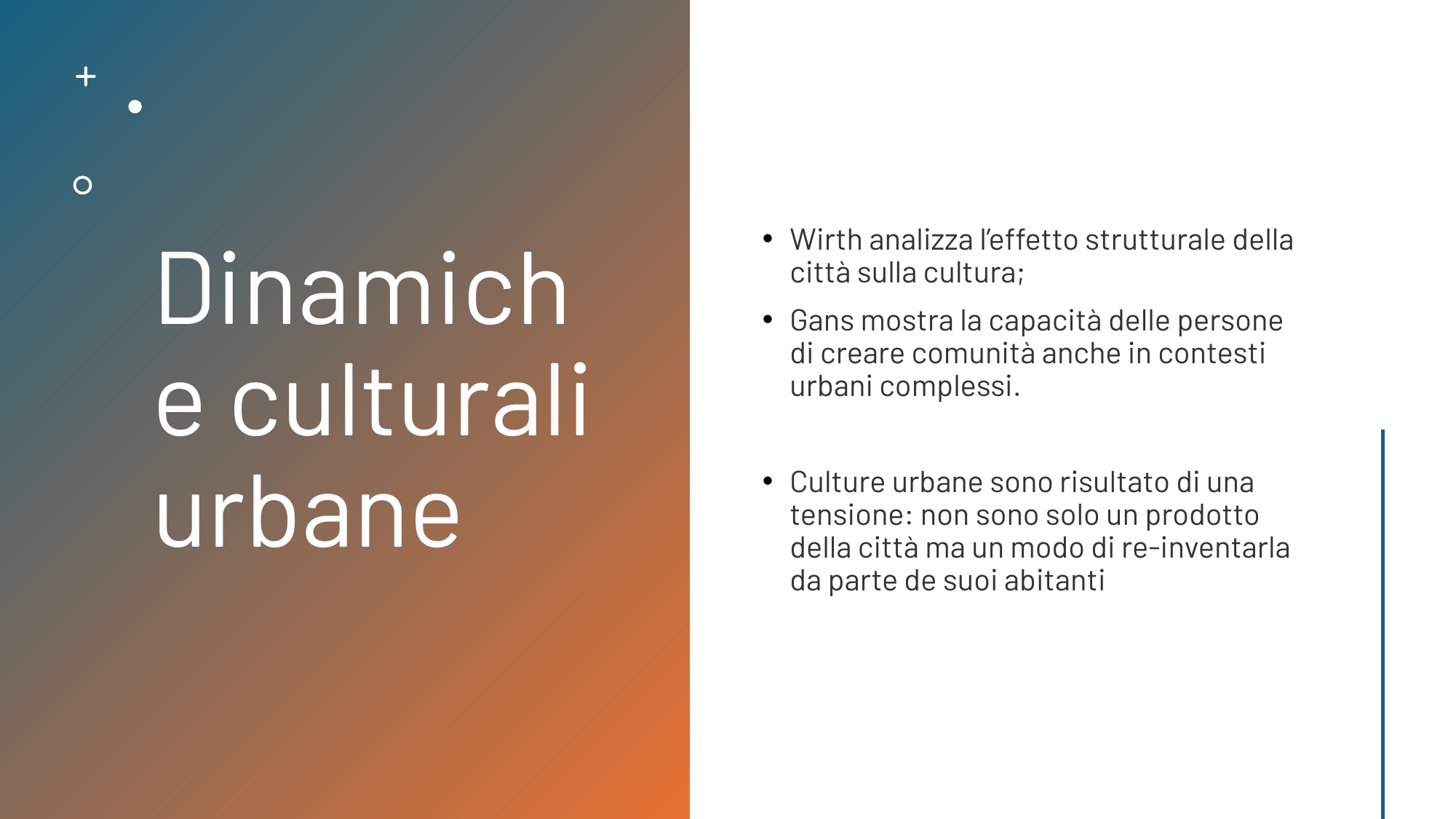

# Dinamiche culturali urbane
Wirth analizza l’effetto strutturale della città sulla cultura;
Gans mostra la capacità delle persone di creare comunità anche in contesti urbani complessi.

Culture urbane sono risultato di una tensione: non sono solo un prodotto della città ma un modo di re-inventarla da parte de suoi abitanti